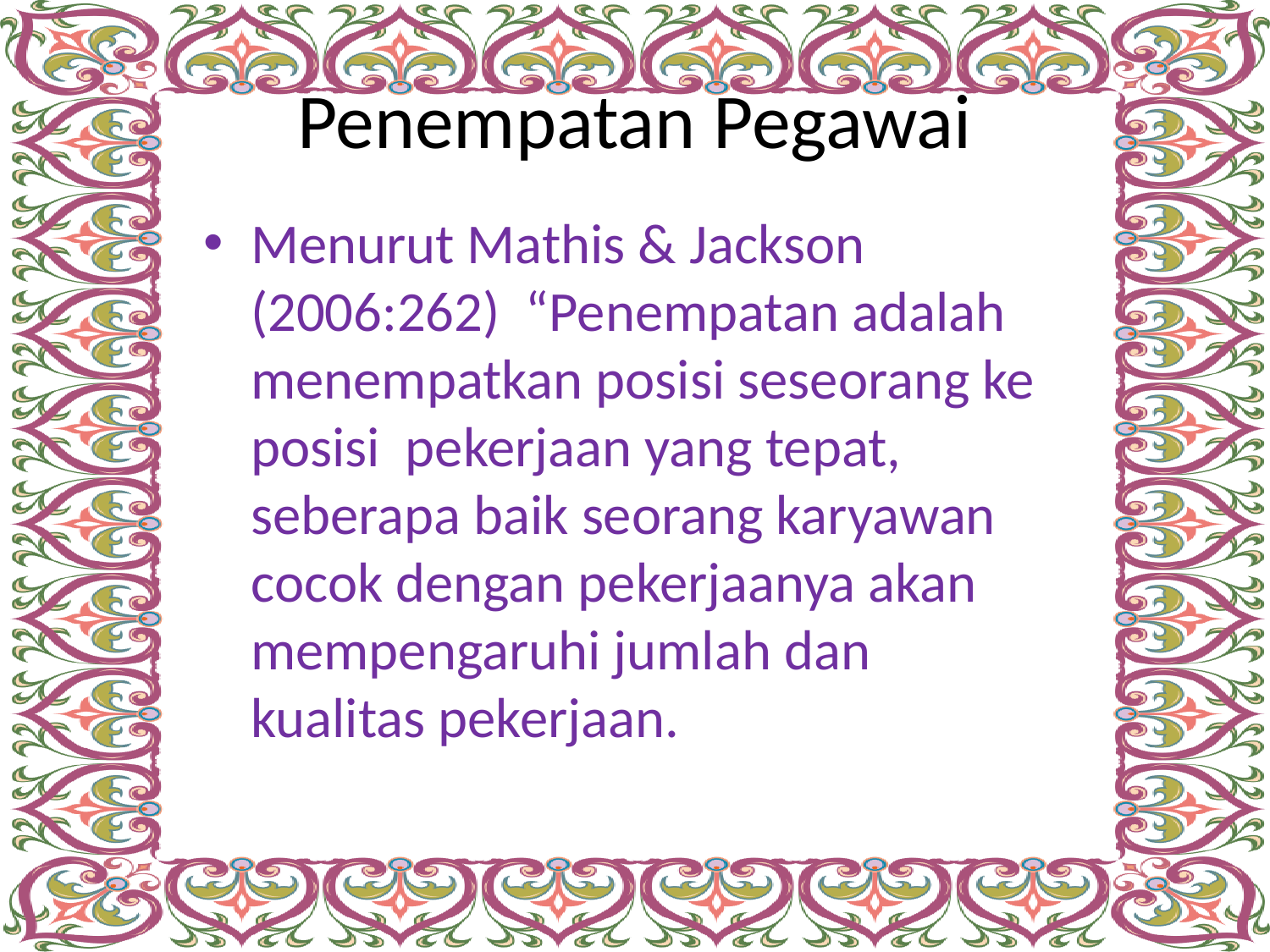

# Penempatan Pegawai
Menurut Mathis & Jackson (2006:262)  “Penempatan adalah menempatkan posisi seseorang ke posisi  pekerjaan yang tepat, seberapa baik seorang karyawan cocok dengan pekerjaanya akan mempengaruhi jumlah dan kualitas pekerjaan.